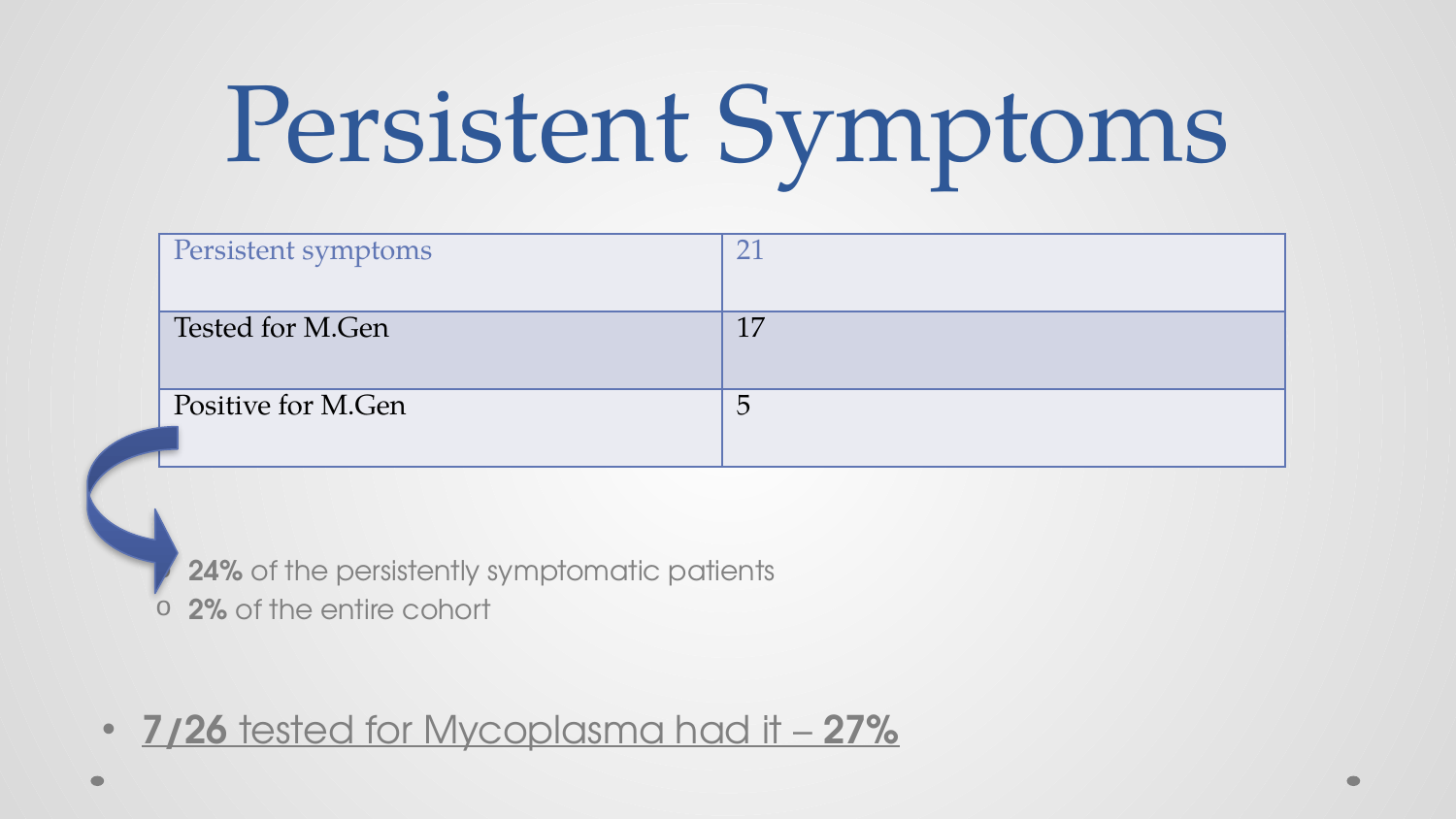

# Persistent Symptoms
| Persistent symptoms | 21 |
| --- | --- |
| Tested for M.Gen | 17 |
| Positive for M.Gen | 5 |

24% of the persistently symptomatic patients
2% of the entire cohort

7/26 tested for Mycoplasma had it – 27%